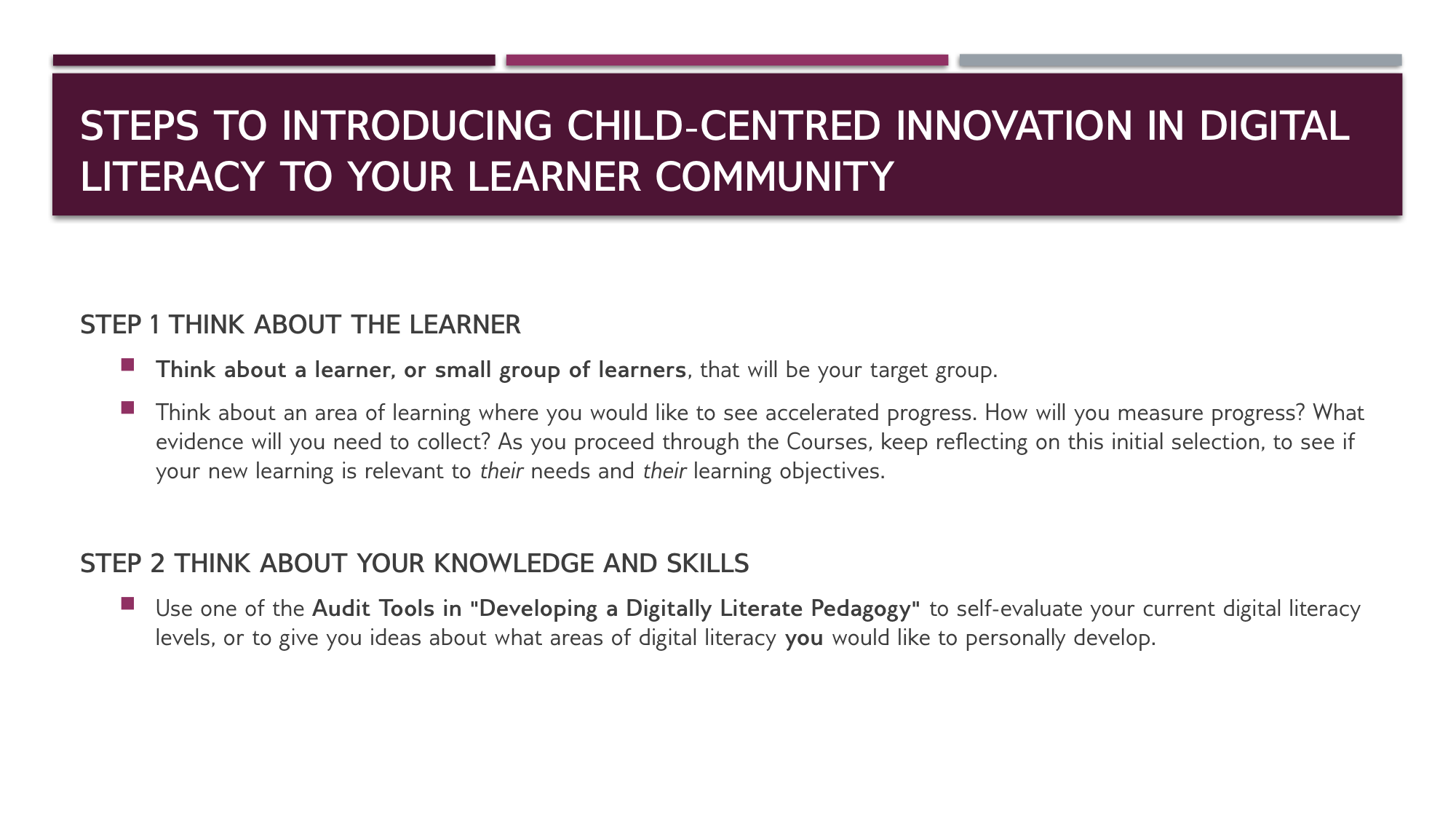

# Steps to Introducing Child-Centred Innovation in Digital Literacy to Your Learner Community
STEP 1 THINK ABOUT THE LEARNER
Think about a learner, or small group of learners, that will be your target group.
Think about an area of learning where you would like to see accelerated progress. How will you measure progress? What evidence will you need to collect? As you proceed through the Courses, keep reflecting on this initial selection, to see if your new learning is relevant to their needs and their learning objectives.

STEP 2 THINK ABOUT YOUR KNOWLEDGE AND SKILLS
Use one of the Audit Tools in "Developing a Digitally Literate Pedagogy" to self-evaluate your current digital literacy levels, or to give you ideas about what areas of digital literacy you would like to personally develop.